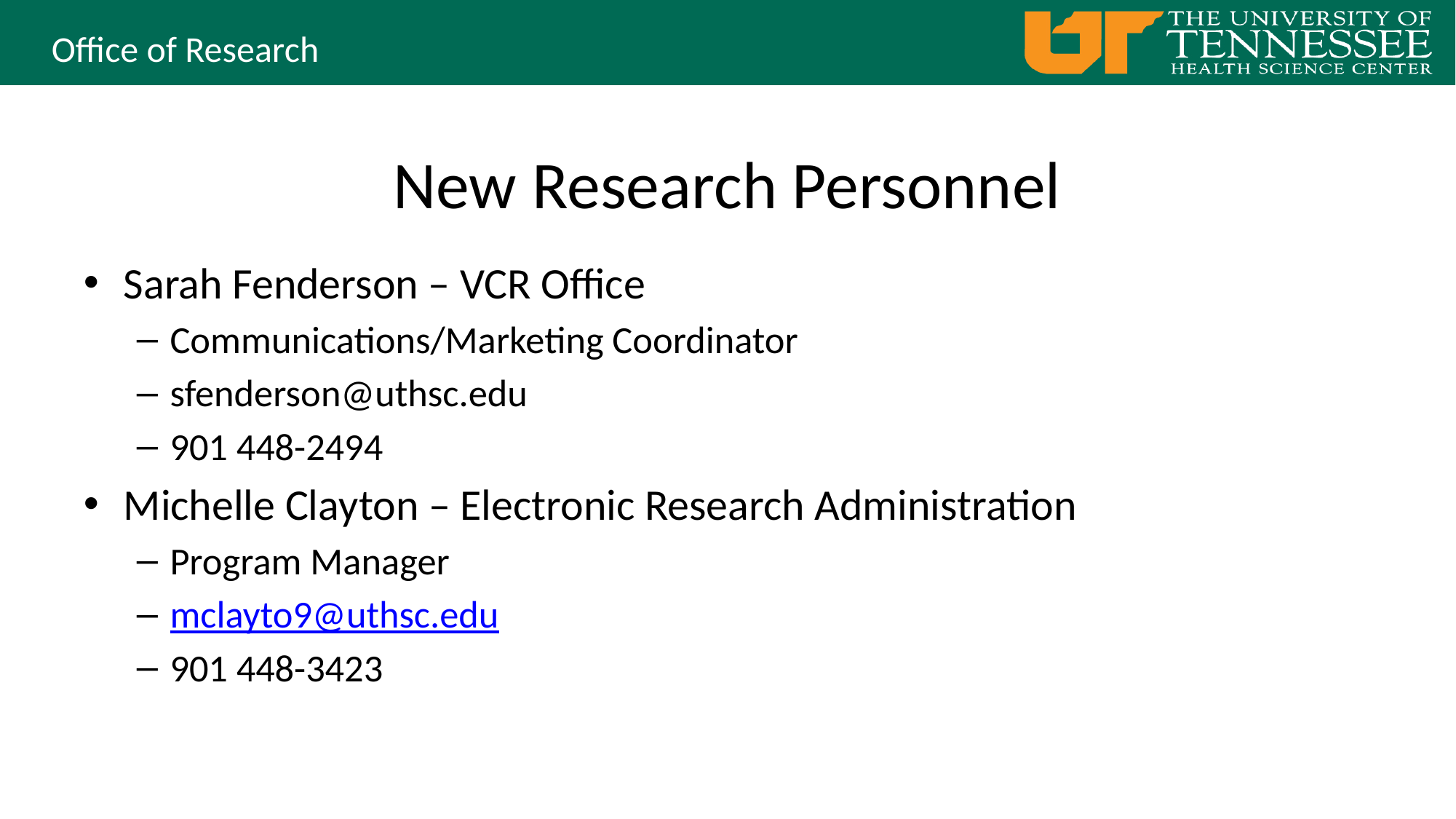

# New Research Personnel
Sarah Fenderson – VCR Office
Communications/Marketing Coordinator
sfenderson@uthsc.edu
901 448-2494
Michelle Clayton – Electronic Research Administration
Program Manager
mclayto9@uthsc.edu
901 448-3423